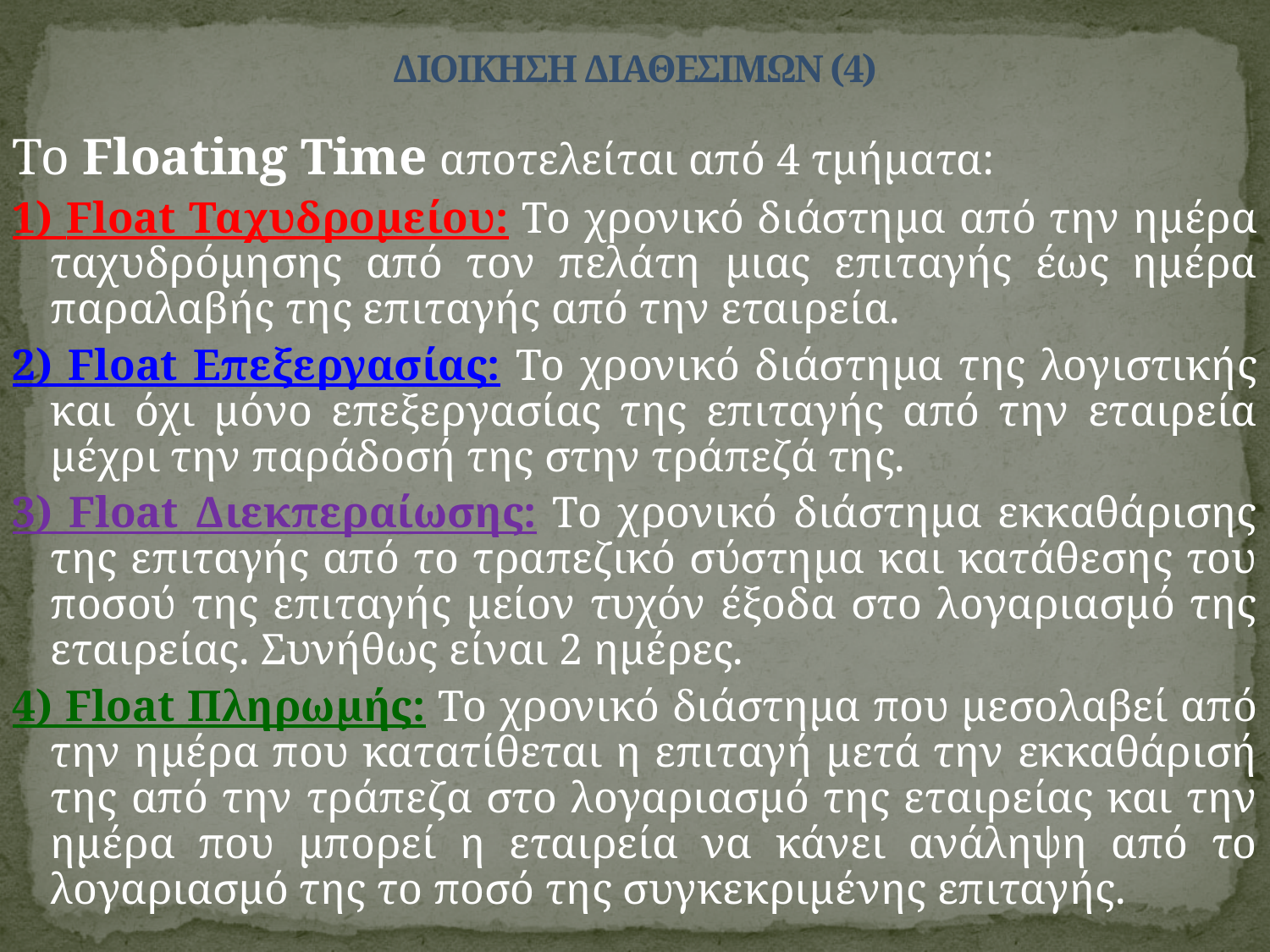

# ΔΙΟΙΚΗΣΗ ΔΙΑΘΕΣΙΜΩΝ (4)
Το Floating Time αποτελείται από 4 τμήματα:
1) Float Ταχυδρομείου: Το χρονικό διάστημα από την ημέρα ταχυδρόμησης από τον πελάτη μιας επιταγής έως ημέρα παραλαβής της επιταγής από την εταιρεία.
2) Float Επεξεργασίας: Το χρονικό διάστημα της λογιστικής και όχι μόνο επεξεργασίας της επιταγής από την εταιρεία μέχρι την παράδοσή της στην τράπεζά της.
3) Float Διεκπεραίωσης: Το χρονικό διάστημα εκκαθάρισης της επιταγής από το τραπεζικό σύστημα και κατάθεσης του ποσού της επιταγής μείον τυχόν έξοδα στο λογαριασμό της εταιρείας. Συνήθως είναι 2 ημέρες.
4) Float Πληρωμής: Το χρονικό διάστημα που μεσολαβεί από την ημέρα που κατατίθεται η επιταγή μετά την εκκαθάρισή της από την τράπεζα στο λογαριασμό της εταιρείας και την ημέρα που μπορεί η εταιρεία να κάνει ανάληψη από το λογαριασμό της το ποσό της συγκεκριμένης επιταγής.